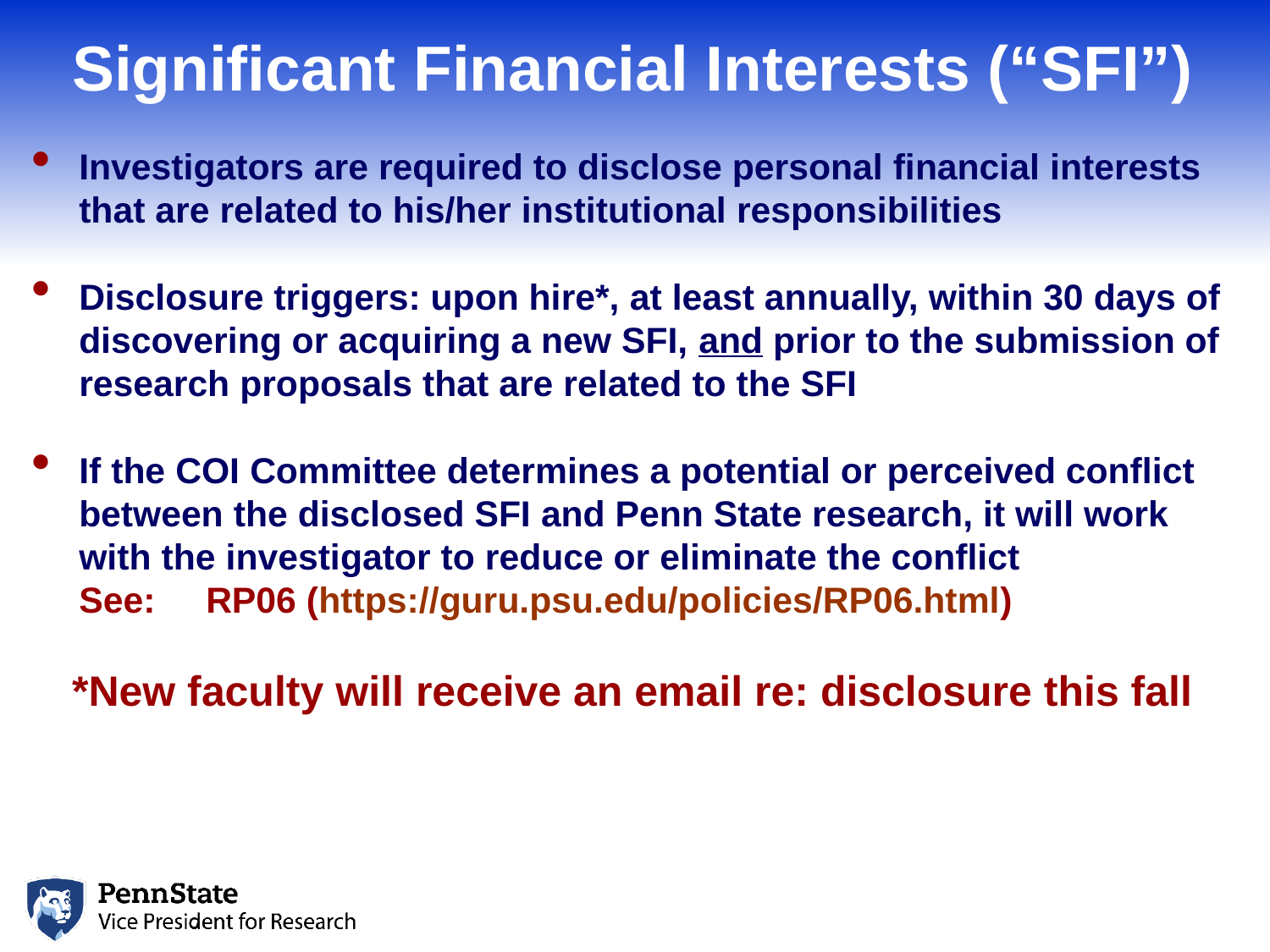

Significant Financial Interests (“SFI”)
Investigators are required to disclose personal financial interests that are related to his/her institutional responsibilities

Disclosure triggers: upon hire*, at least annually, within 30 days of discovering or acquiring a new SFI, and prior to the submission of research proposals that are related to the SFI
If the COI Committee determines a potential or perceived conflict between the disclosed SFI and Penn State research, it will work with the investigator to reduce or eliminate the conflict 		See:	RP06 (https://guru.psu.edu/policies/RP06.html)

*New faculty will receive an email re: disclosure this fall